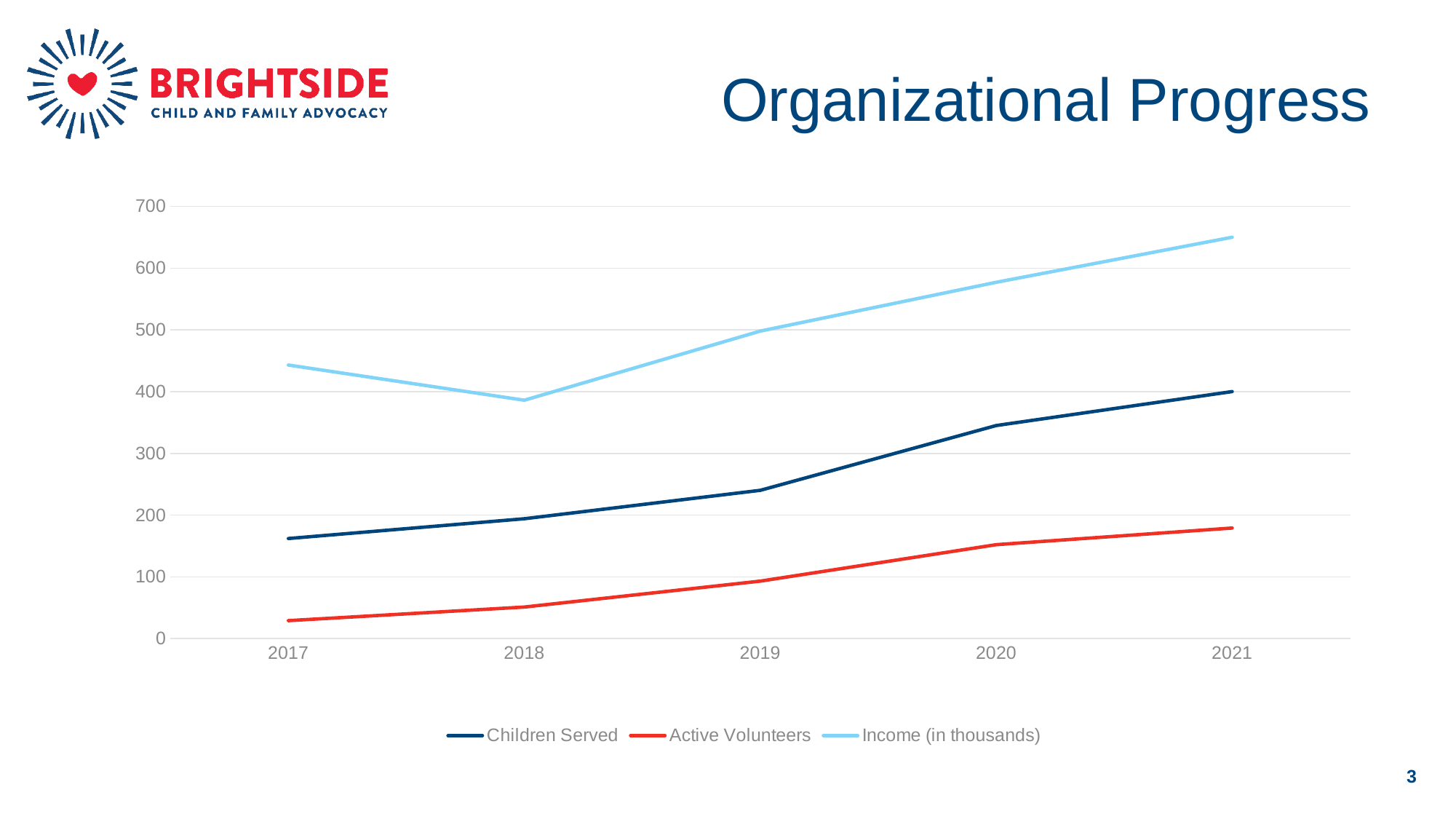

Organizational Progress

### Chart

| Category | Children Served | Active Volunteers | Income (in thousands) |
|---|---|---|---|
| 2017 | 162.0 | 29.0 | 443.0 |
| 2018 | 194.0 | 51.0 | 386.0 |
| 2019 | 240.0 | 93.0 | 498.0 |
| 2020 | 345.0 | 152.0 | 577.0 |
| 2021 | 400.0 | 179.0 | 650.0 |